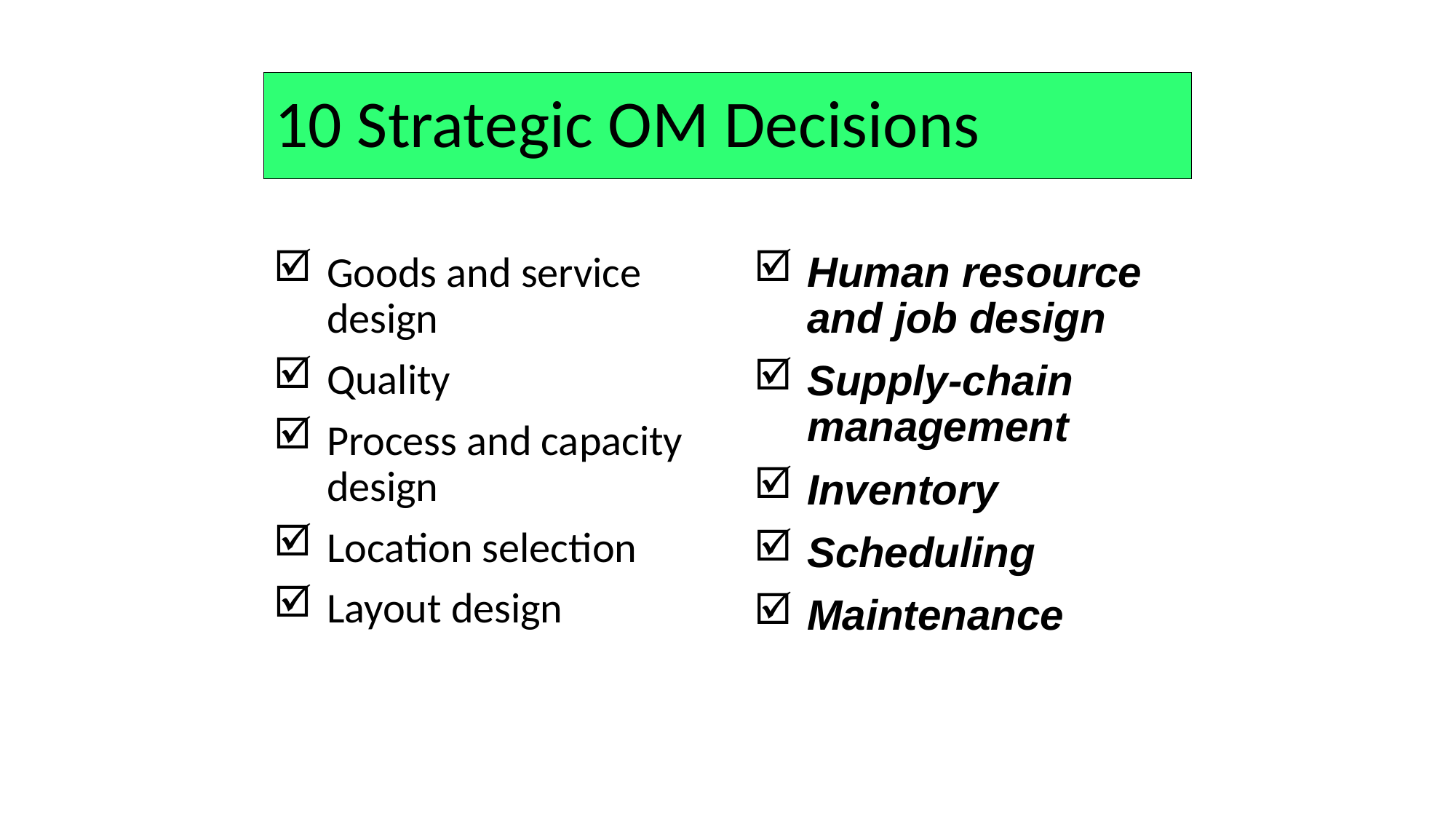

# 10 Strategic OM Decisions
Goods and service design
Quality
Process and capacity design
Location selection
Layout design
Human resource and job design
Supply-chain management
Inventory
Scheduling
Maintenance